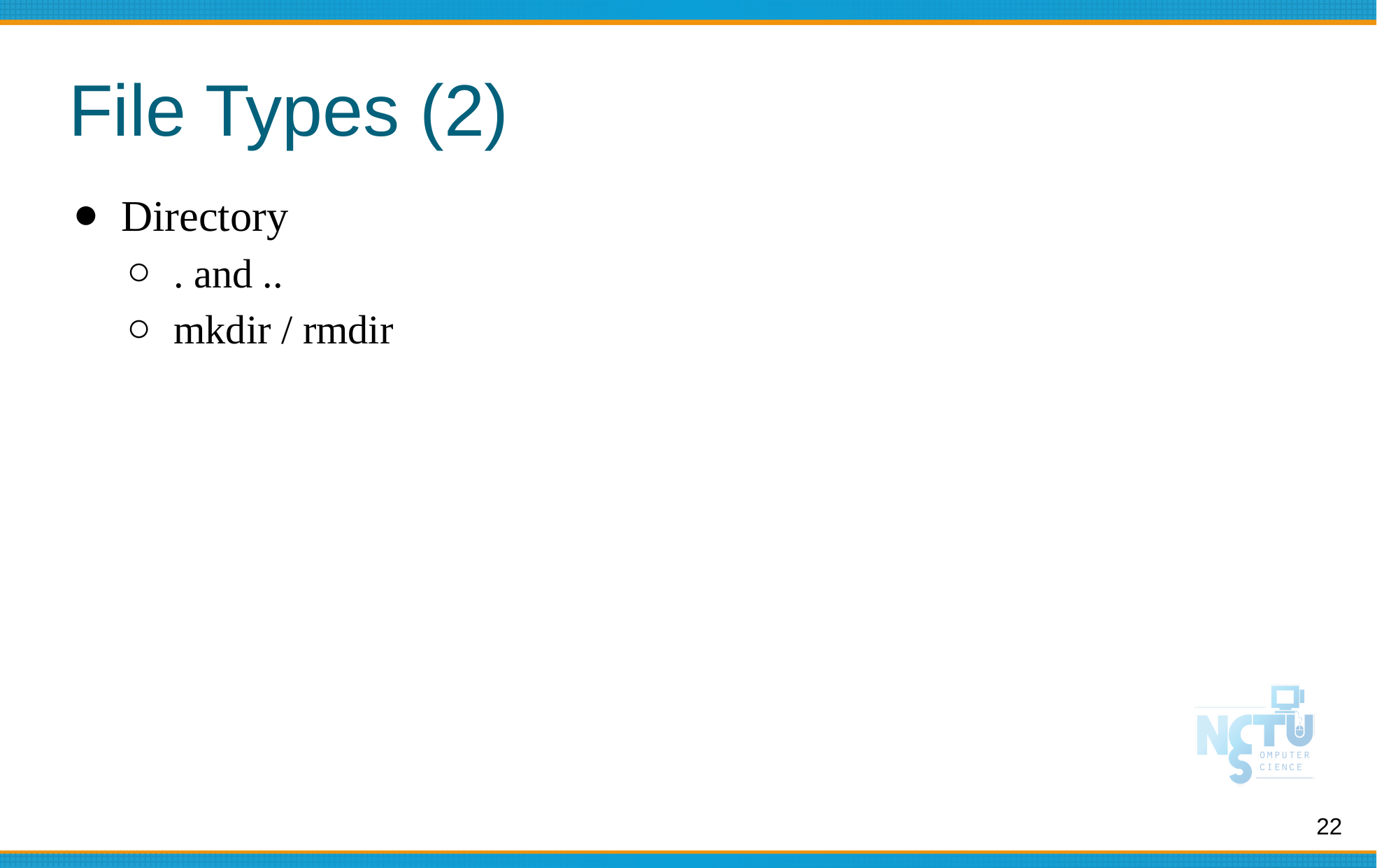

# File Types (2)
Directory
. and ..
mkdir / rmdir

22